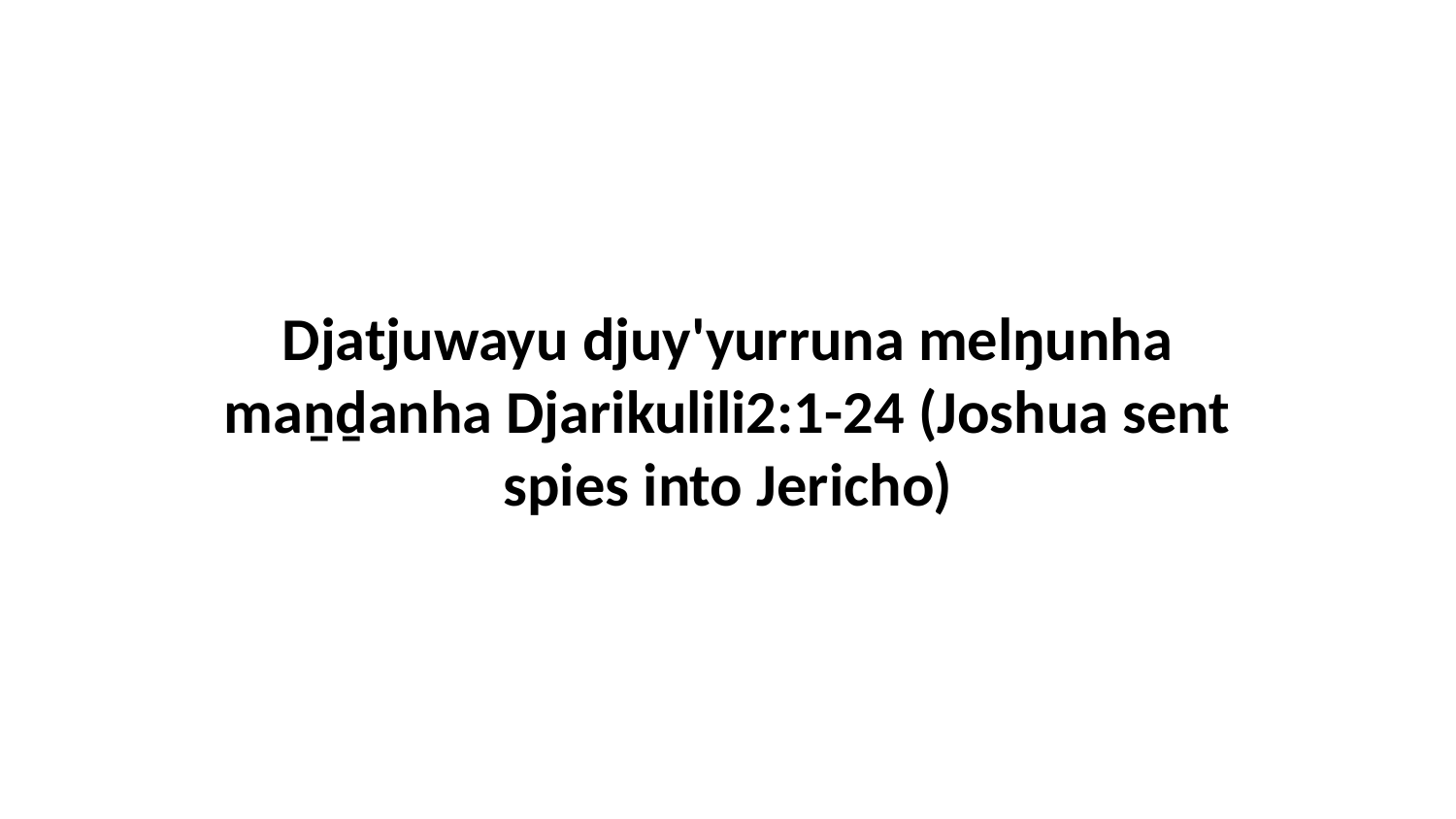

Djatjuwayu djuy'yurruna melŋunha maṉḏanha Djarikulili2:1-24 (Joshua sent spies into Jericho)